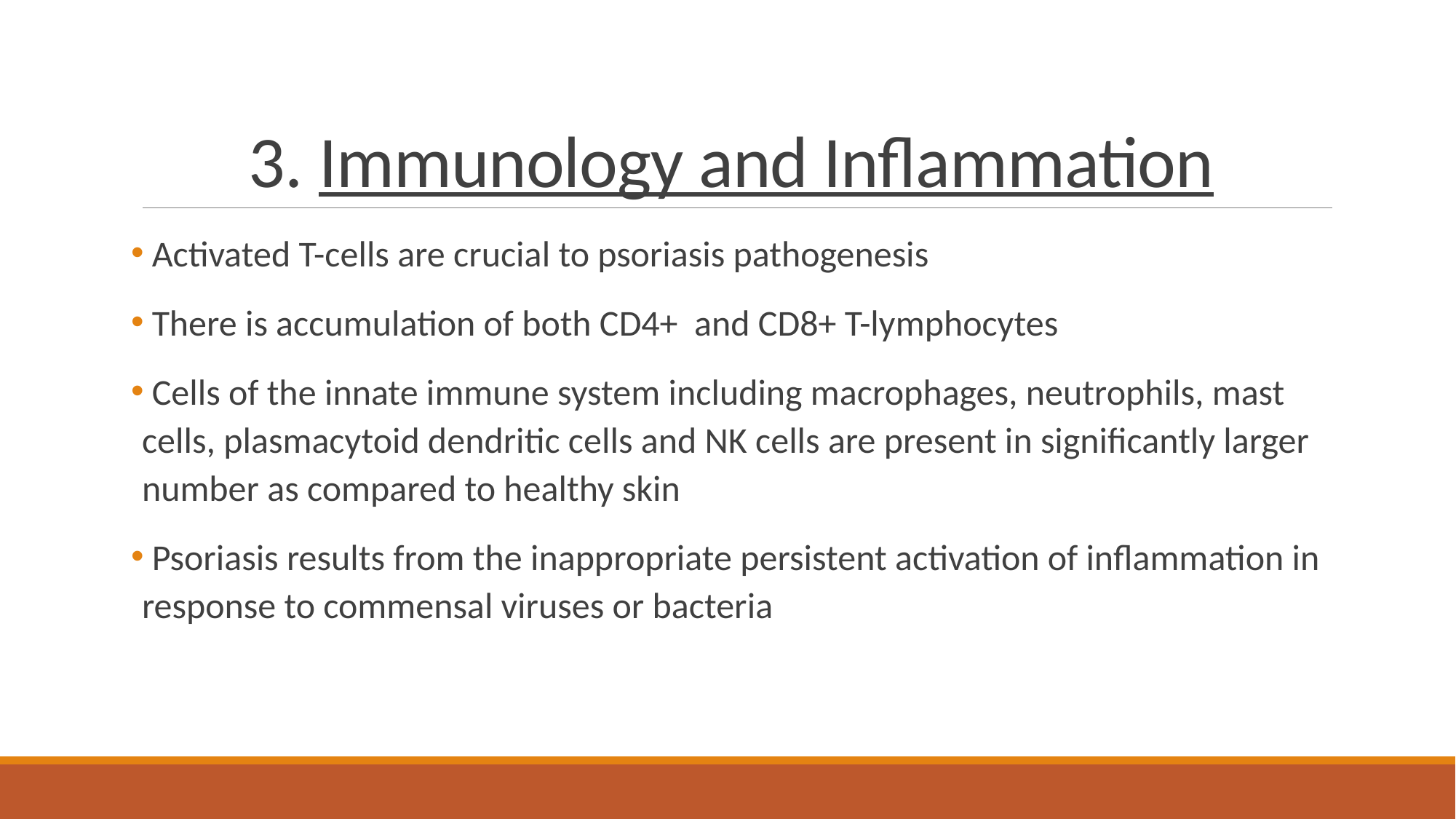

# 3. Immunology and Inflammation
 Activated T-cells are crucial to psoriasis pathogenesis
 There is accumulation of both CD4+  and CD8+ T-lymphocytes
 Cells of the innate immune system including macrophages, neutrophils, mast   cells, plasmacytoid dendritic cells and NK cells are present in significantly larger  number as compared to healthy skin
 Psoriasis results from the inappropriate persistent activation of inflammation in response to commensal viruses or bacteria